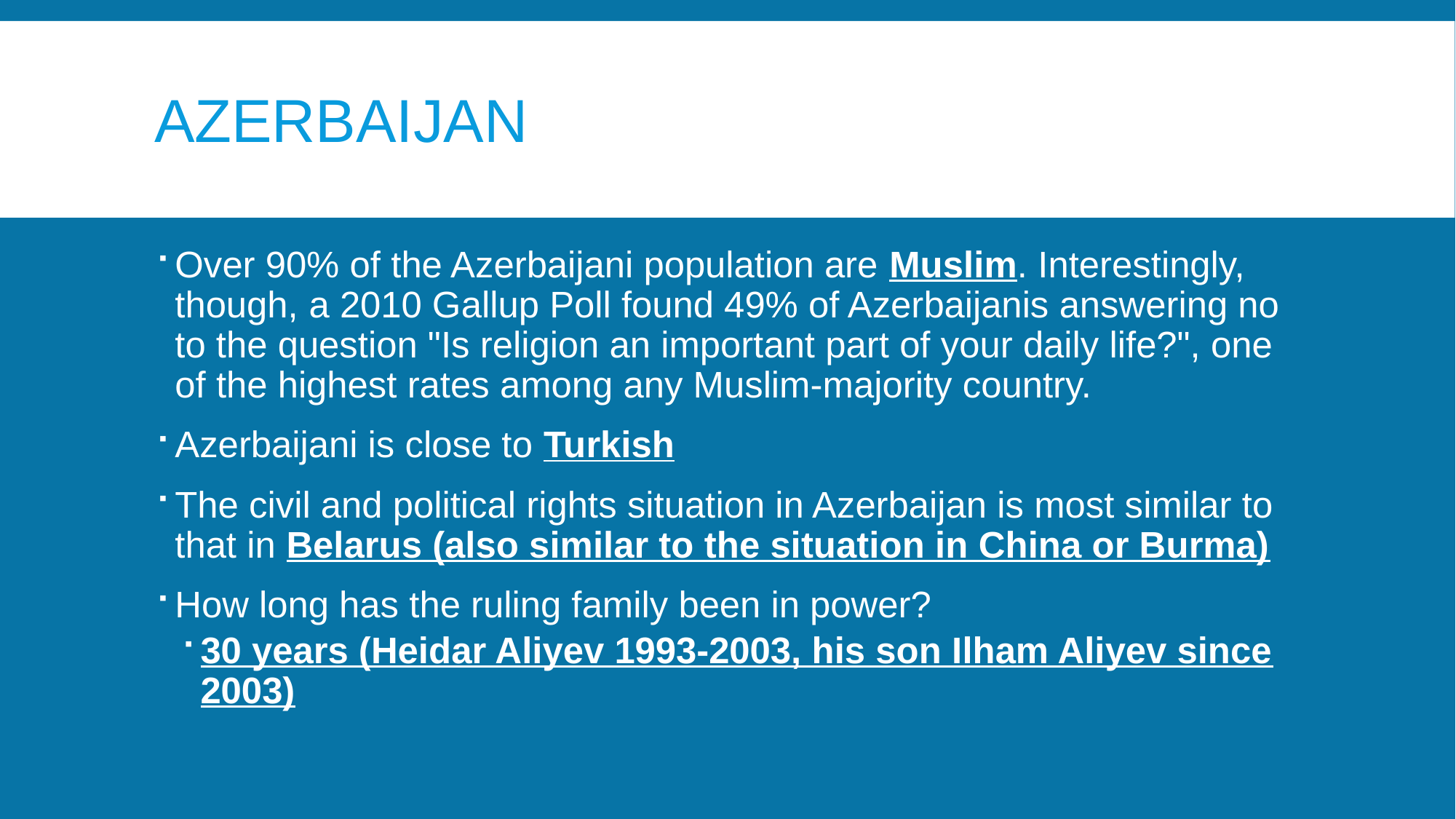

# Azerbaijan
Over 90% of the Azerbaijani population are Muslim. Interestingly, though, a 2010 Gallup Poll found 49% of Azerbaijanis answering no to the question "Is religion an important part of your daily life?", one of the highest rates among any Muslim-majority country.
Azerbaijani is close to Turkish
The civil and political rights situation in Azerbaijan is most similar to that in Belarus (also similar to the situation in China or Burma)
How long has the ruling family been in power?
30 years (Heidar Aliyev 1993-2003, his son Ilham Aliyev since 2003)